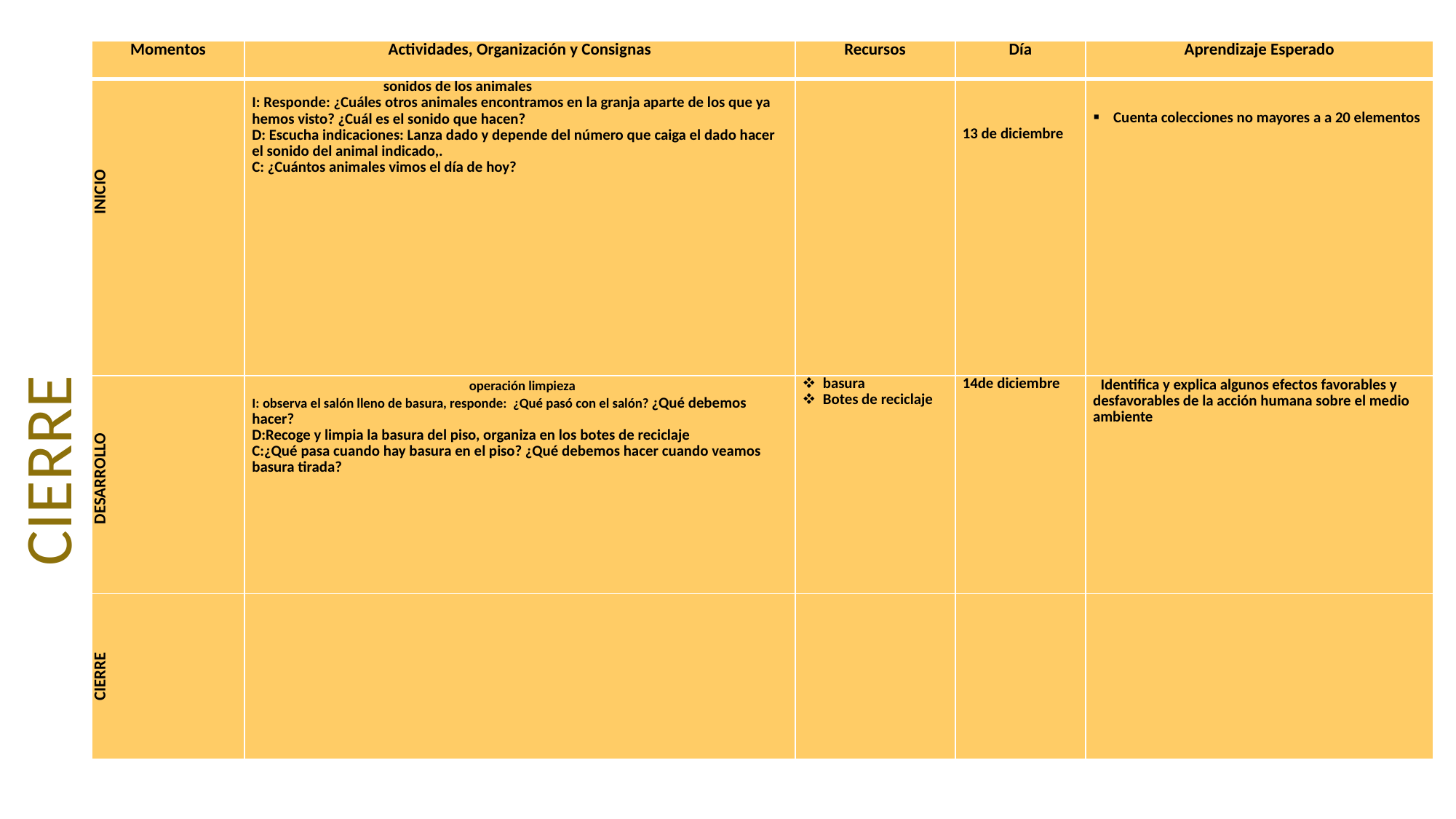

| Momentos | Actividades, Organización y Consignas | Recursos | Día | Aprendizaje Esperado |
| --- | --- | --- | --- | --- |
| INICIO | sonidos de los animales I: Responde: ¿Cuáles otros animales encontramos en la granja aparte de los que ya hemos visto? ¿Cuál es el sonido que hacen? D: Escucha indicaciones: Lanza dado y depende del número que caiga el dado hacer el sonido del animal indicado,. C: ¿Cuántos animales vimos el día de hoy? |  | 13 de diciembre | Cuenta colecciones no mayores a a 20 elementos |
| DESARROLLO | operación limpieza I: observa el salón lleno de basura, responde: ¿Qué pasó con el salón? ¿Qué debemos hacer? D:Recoge y limpia la basura del piso, organiza en los botes de reciclaje C:¿Qué pasa cuando hay basura en el piso? ¿Qué debemos hacer cuando veamos basura tirada? | basura Botes de reciclaje | 14de diciembre | Identifica y explica algunos efectos favorables y desfavorables de la acción humana sobre el medio ambiente |
| CIERRE |  |  |  |  |
CIERRE